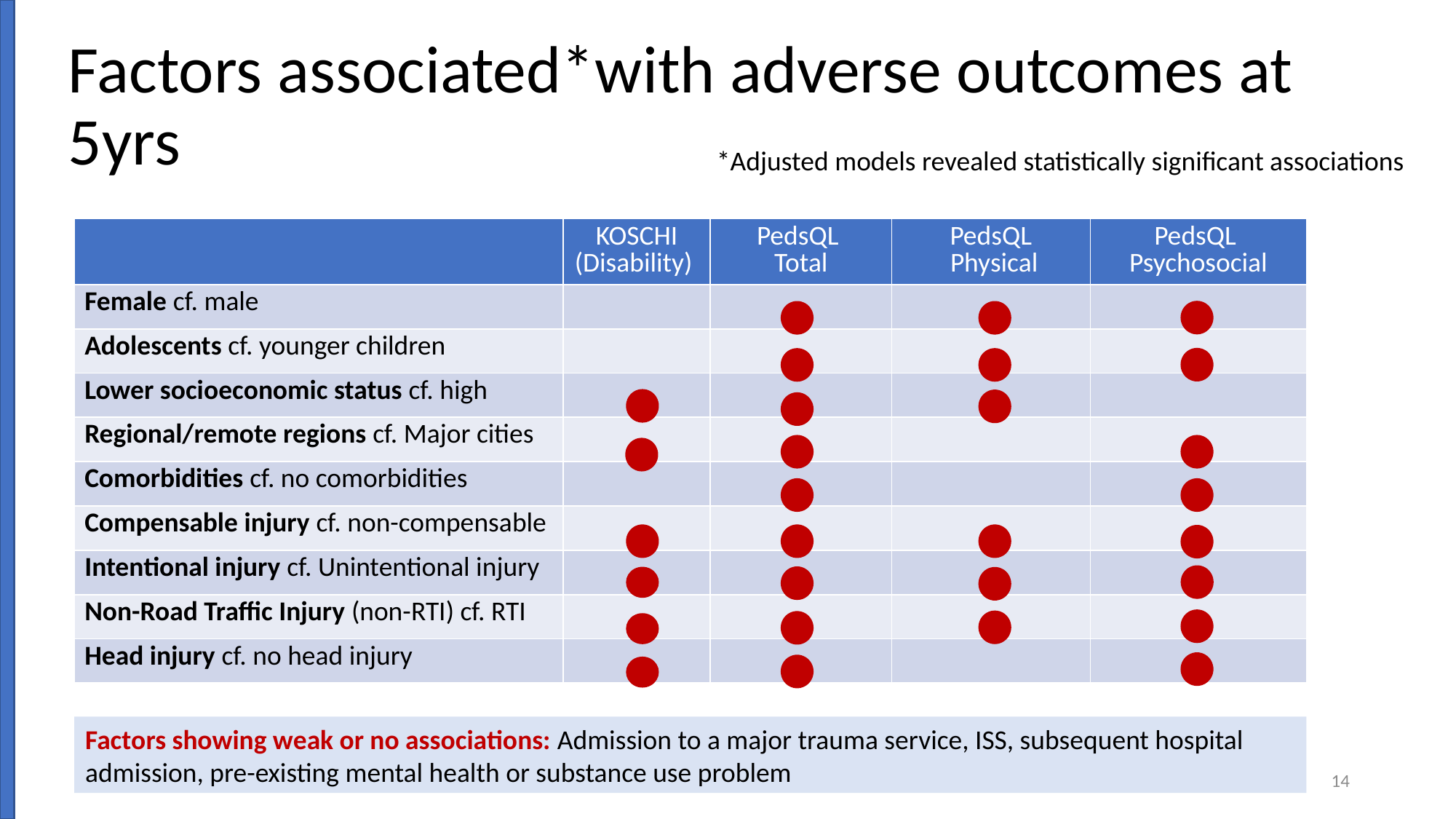

# Factors associated*with adverse outcomes at 5yrs
*Adjusted models revealed statistically significant associations
|  | KOSCHI (Disability) | PedsQL Total | PedsQL Physical | PedsQL Psychosocial |
| --- | --- | --- | --- | --- |
| Female cf. male |  |  |  |  |
| Adolescents cf. younger children |  |  |  |  |
| Lower socioeconomic status cf. high |  |  |  |  |
| Regional/remote regions cf. Major cities |  |  |  |  |
| Comorbidities cf. no comorbidities |  |  |  |  |
| Compensable injury cf. non-compensable |  |  |  |  |
| Intentional injury cf. Unintentional injury |  |  |  |  |
| Non-Road Traffic Injury (non-RTI) cf. RTI |  |  |  |  |
| Head injury cf. no head injury |  |  |  |  |

Factors showing weak or no associations: Admission to a major trauma service, ISS, subsequent hospital admission, pre-existing mental health or substance use problem
14